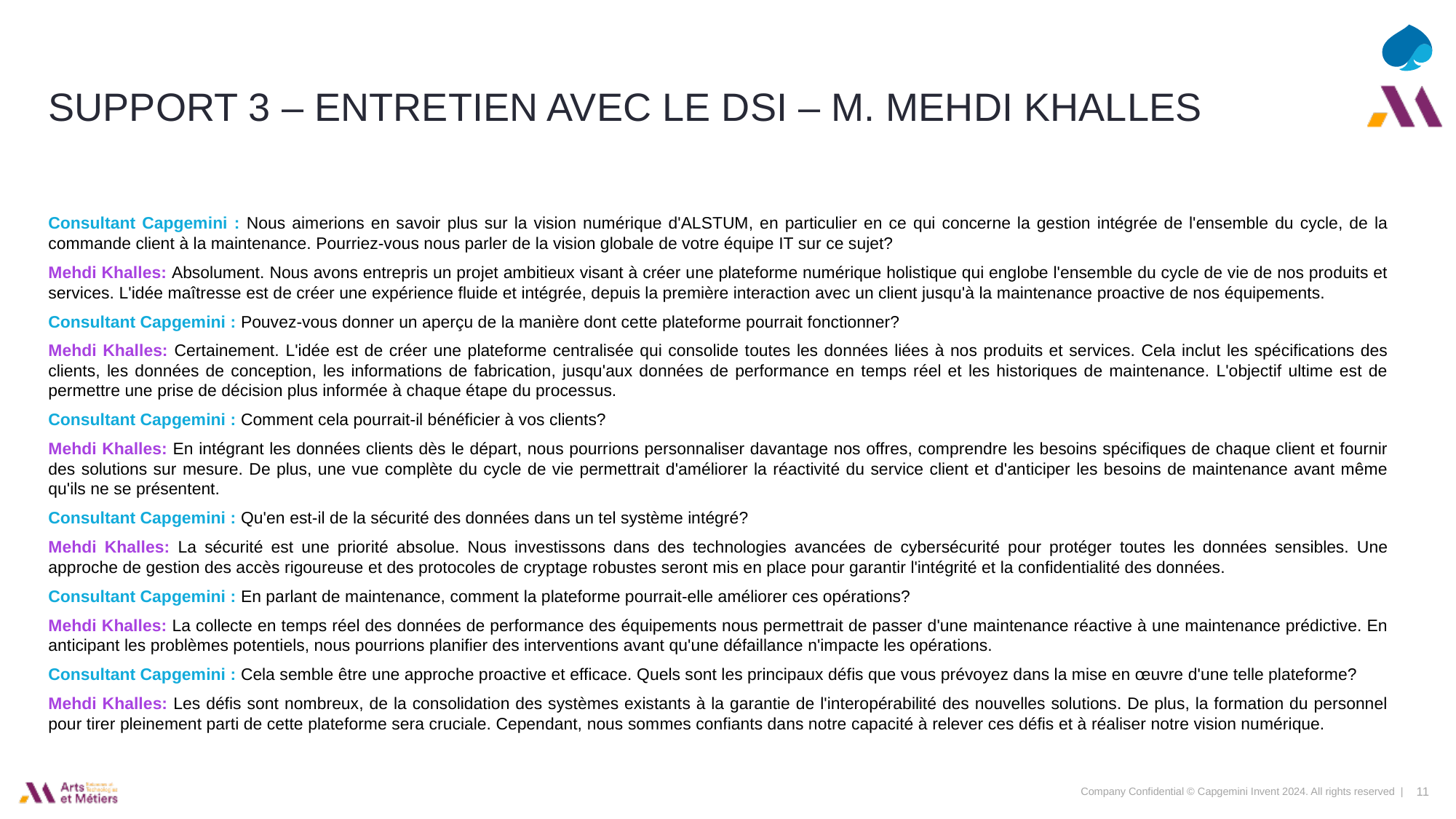

# Support 3 – Entretien avec LE DSI – M. mehdi khalles
Consultant Capgemini : Nous aimerions en savoir plus sur la vision numérique d'ALSTUM, en particulier en ce qui concerne la gestion intégrée de l'ensemble du cycle, de la commande client à la maintenance. Pourriez-vous nous parler de la vision globale de votre équipe IT sur ce sujet?
Mehdi Khalles: Absolument. Nous avons entrepris un projet ambitieux visant à créer une plateforme numérique holistique qui englobe l'ensemble du cycle de vie de nos produits et services. L'idée maîtresse est de créer une expérience fluide et intégrée, depuis la première interaction avec un client jusqu'à la maintenance proactive de nos équipements.
Consultant Capgemini : Pouvez-vous donner un aperçu de la manière dont cette plateforme pourrait fonctionner?
Mehdi Khalles: Certainement. L'idée est de créer une plateforme centralisée qui consolide toutes les données liées à nos produits et services. Cela inclut les spécifications des clients, les données de conception, les informations de fabrication, jusqu'aux données de performance en temps réel et les historiques de maintenance. L'objectif ultime est de permettre une prise de décision plus informée à chaque étape du processus.
Consultant Capgemini : Comment cela pourrait-il bénéficier à vos clients?
Mehdi Khalles: En intégrant les données clients dès le départ, nous pourrions personnaliser davantage nos offres, comprendre les besoins spécifiques de chaque client et fournir des solutions sur mesure. De plus, une vue complète du cycle de vie permettrait d'améliorer la réactivité du service client et d'anticiper les besoins de maintenance avant même qu'ils ne se présentent.
Consultant Capgemini : Qu'en est-il de la sécurité des données dans un tel système intégré?
Mehdi Khalles: La sécurité est une priorité absolue. Nous investissons dans des technologies avancées de cybersécurité pour protéger toutes les données sensibles. Une approche de gestion des accès rigoureuse et des protocoles de cryptage robustes seront mis en place pour garantir l'intégrité et la confidentialité des données.
Consultant Capgemini : En parlant de maintenance, comment la plateforme pourrait-elle améliorer ces opérations?
Mehdi Khalles: La collecte en temps réel des données de performance des équipements nous permettrait de passer d'une maintenance réactive à une maintenance prédictive. En anticipant les problèmes potentiels, nous pourrions planifier des interventions avant qu'une défaillance n'impacte les opérations.
Consultant Capgemini : Cela semble être une approche proactive et efficace. Quels sont les principaux défis que vous prévoyez dans la mise en œuvre d'une telle plateforme?
Mehdi Khalles: Les défis sont nombreux, de la consolidation des systèmes existants à la garantie de l'interopérabilité des nouvelles solutions. De plus, la formation du personnel pour tirer pleinement parti de cette plateforme sera cruciale. Cependant, nous sommes confiants dans notre capacité à relever ces défis et à réaliser notre vision numérique.